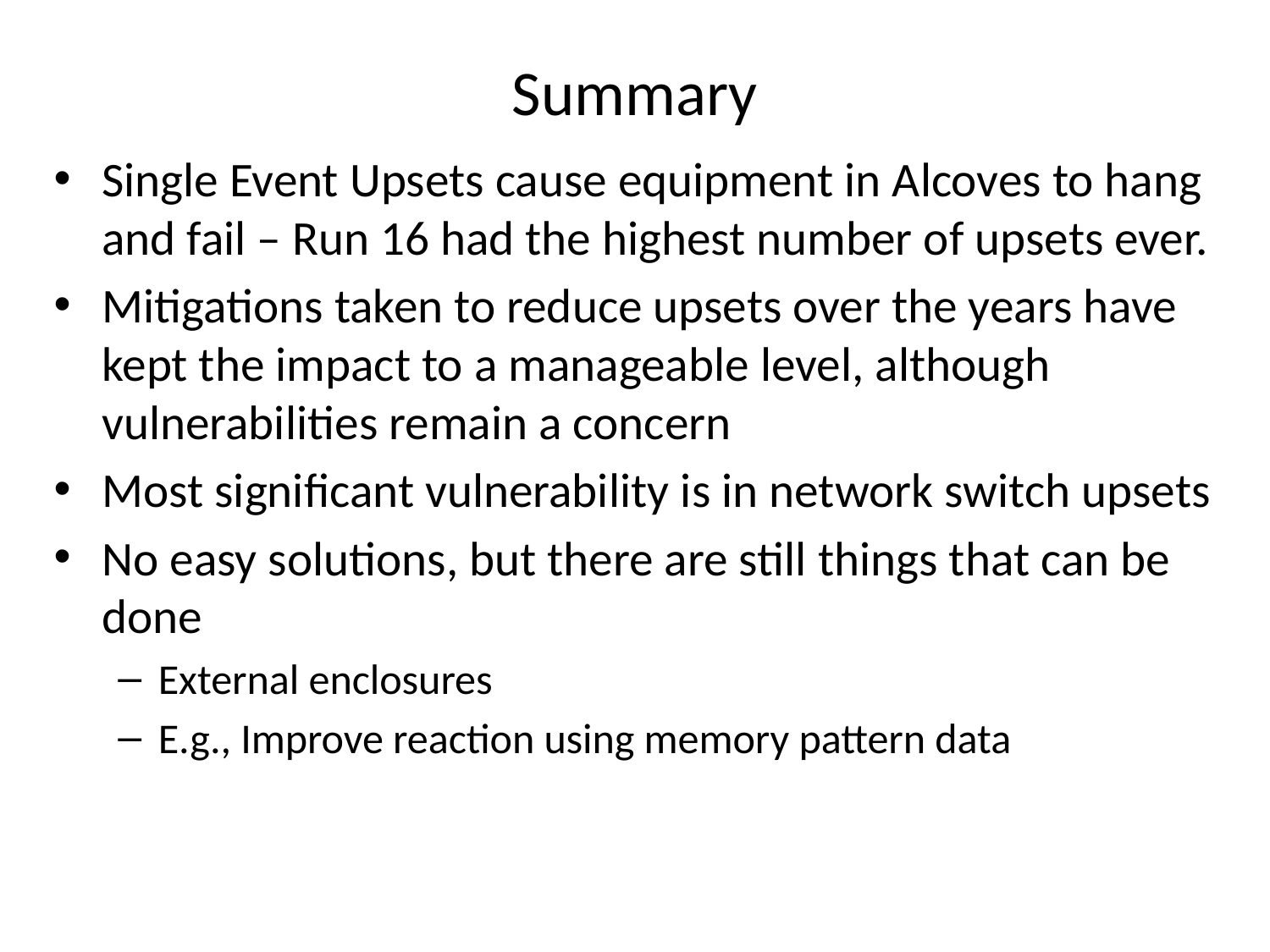

# Summary
Single Event Upsets cause equipment in Alcoves to hang and fail – Run 16 had the highest number of upsets ever.
Mitigations taken to reduce upsets over the years have kept the impact to a manageable level, although vulnerabilities remain a concern
Most significant vulnerability is in network switch upsets
No easy solutions, but there are still things that can be done
External enclosures
E.g., Improve reaction using memory pattern data